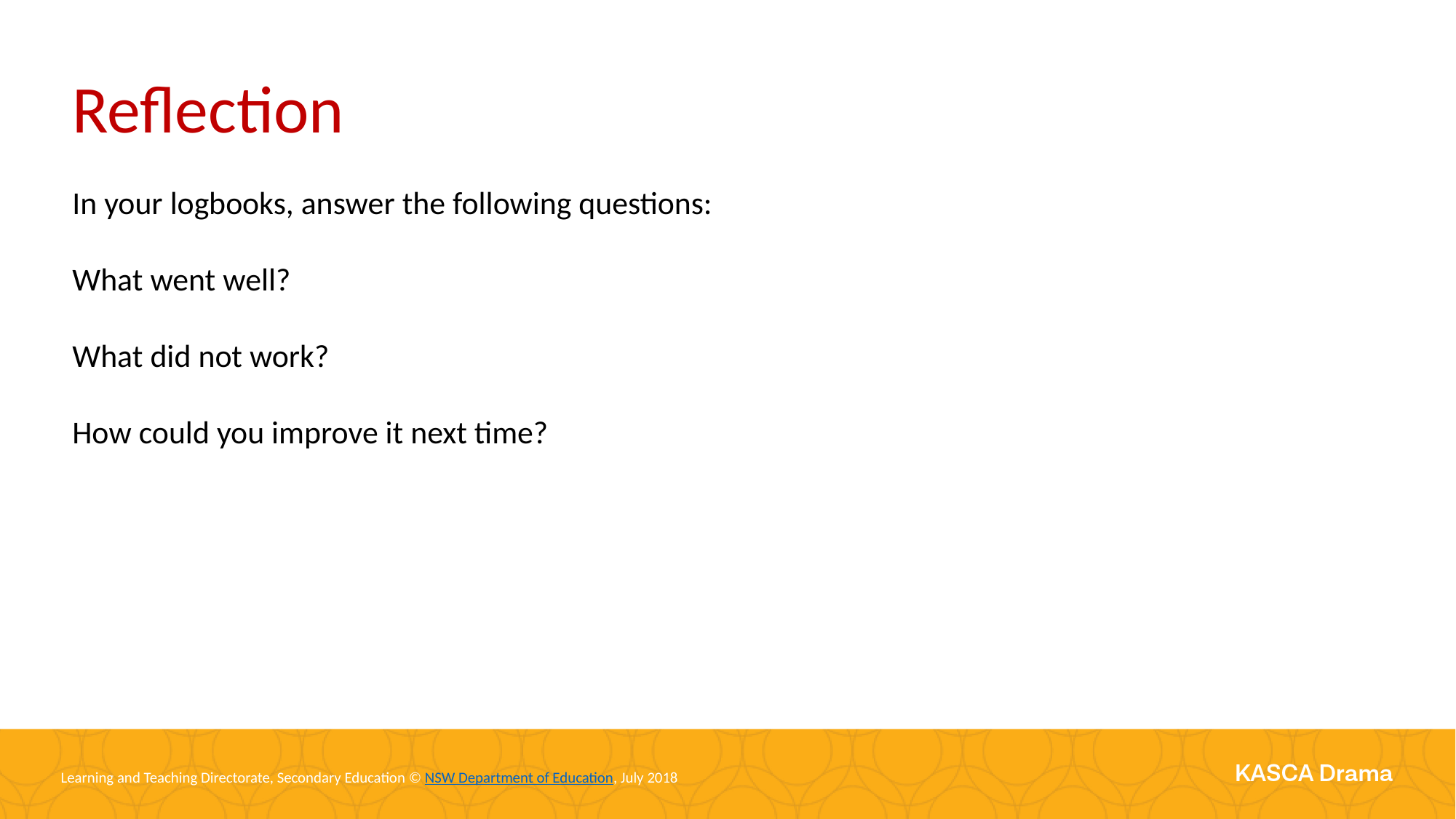

Reflection
In your logbooks, answer the following questions:

What went well?

What did not work?

How could you improve it next time?